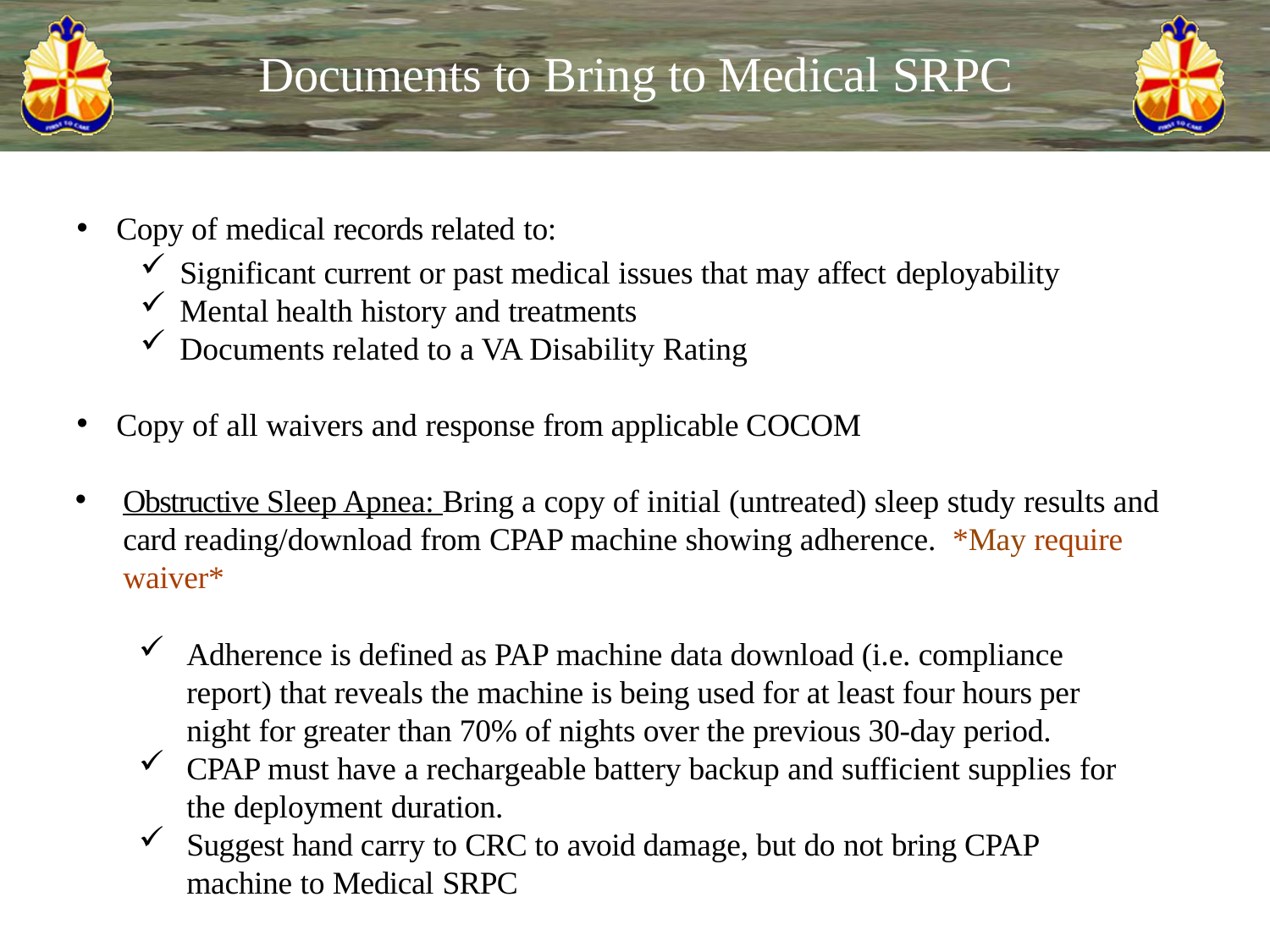

# Documents to Bring to Medical SRPC
Copy of medical records related to:
Significant current or past medical issues that may affect deployability
Mental health history and treatments
Documents related to a VA Disability Rating

Copy of all waivers and response from applicable COCOM

Obstructive Sleep Apnea: Bring a copy of initial (untreated) sleep study results and card reading/download from CPAP machine showing adherence.  *May require waiver*

Adherence is defined as PAP machine data download (i.e. compliance report) that reveals the machine is being used for at least four hours per night for greater than 70% of nights over the previous 30-day period.
CPAP must have a rechargeable battery backup and sufficient supplies for the deployment duration.
Suggest hand carry to CRC to avoid damage, but do not bring CPAP machine to Medical SRPC